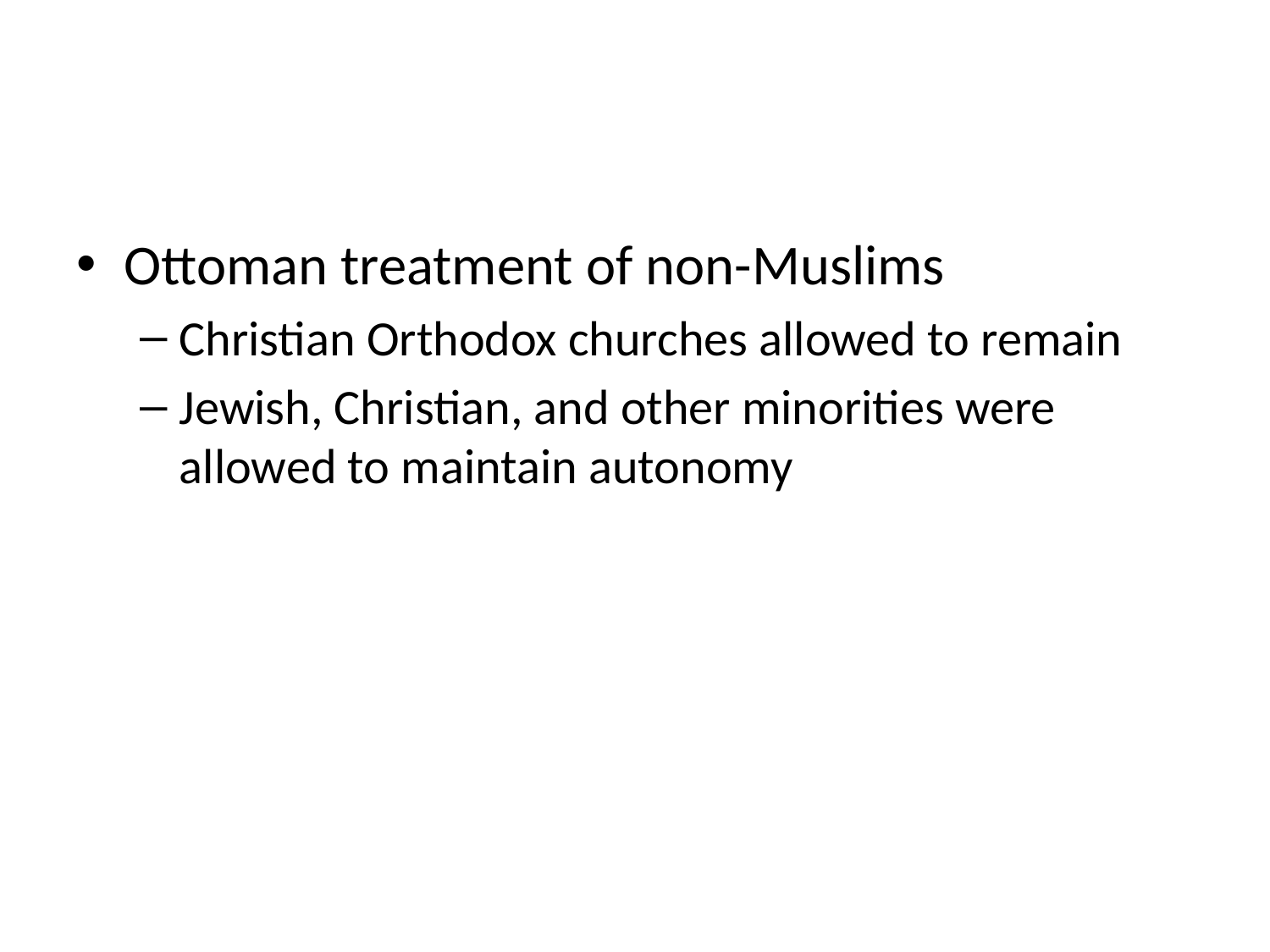

#
Ottoman treatment of non-Muslims
Christian Orthodox churches allowed to remain
Jewish, Christian, and other minorities were allowed to maintain autonomy